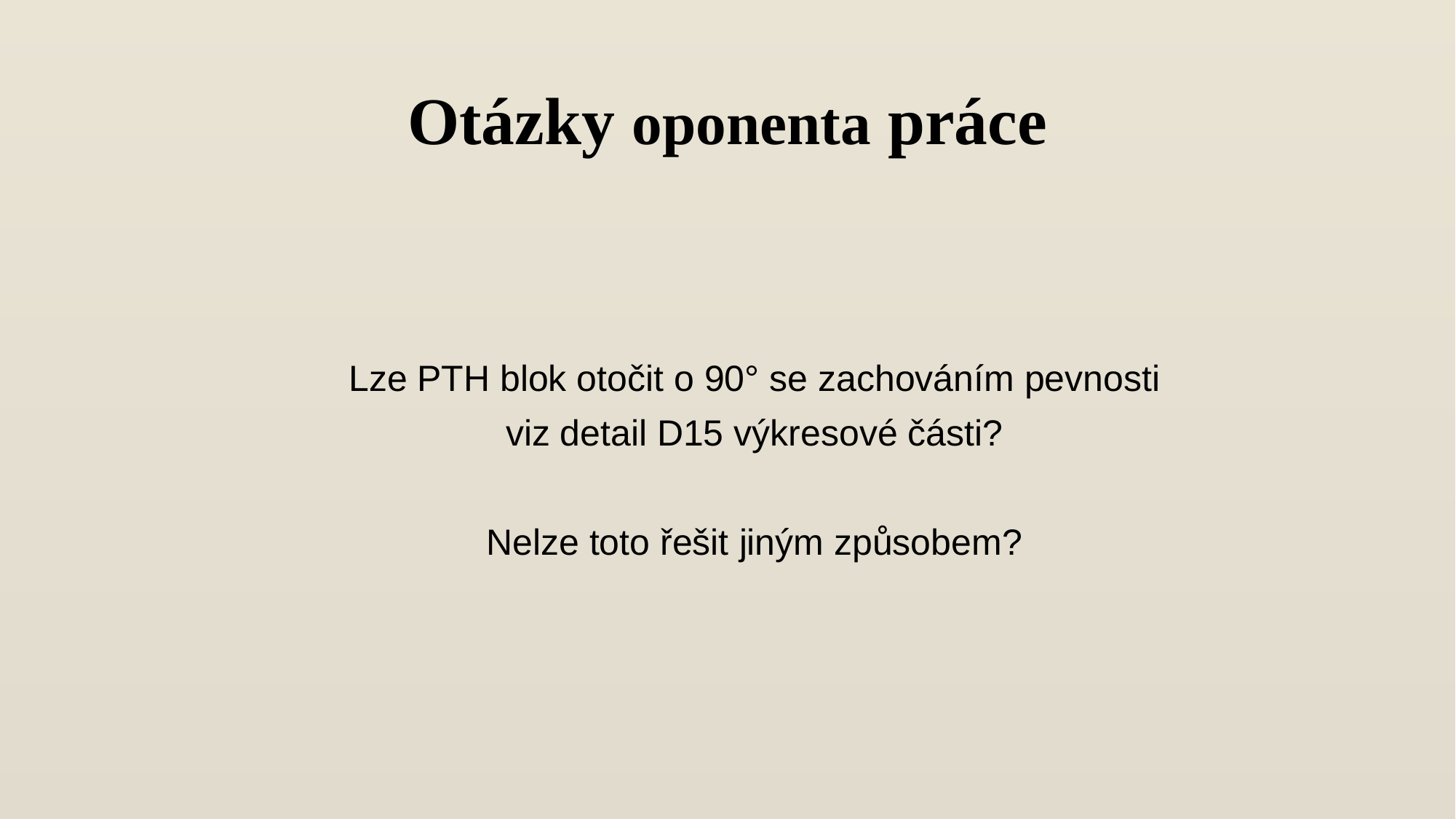

# Otázky oponenta práce
Lze PTH blok otočit o 90° se zachováním pevnosti
viz detail D15 výkresové části?

Nelze toto řešit jiným způsobem?